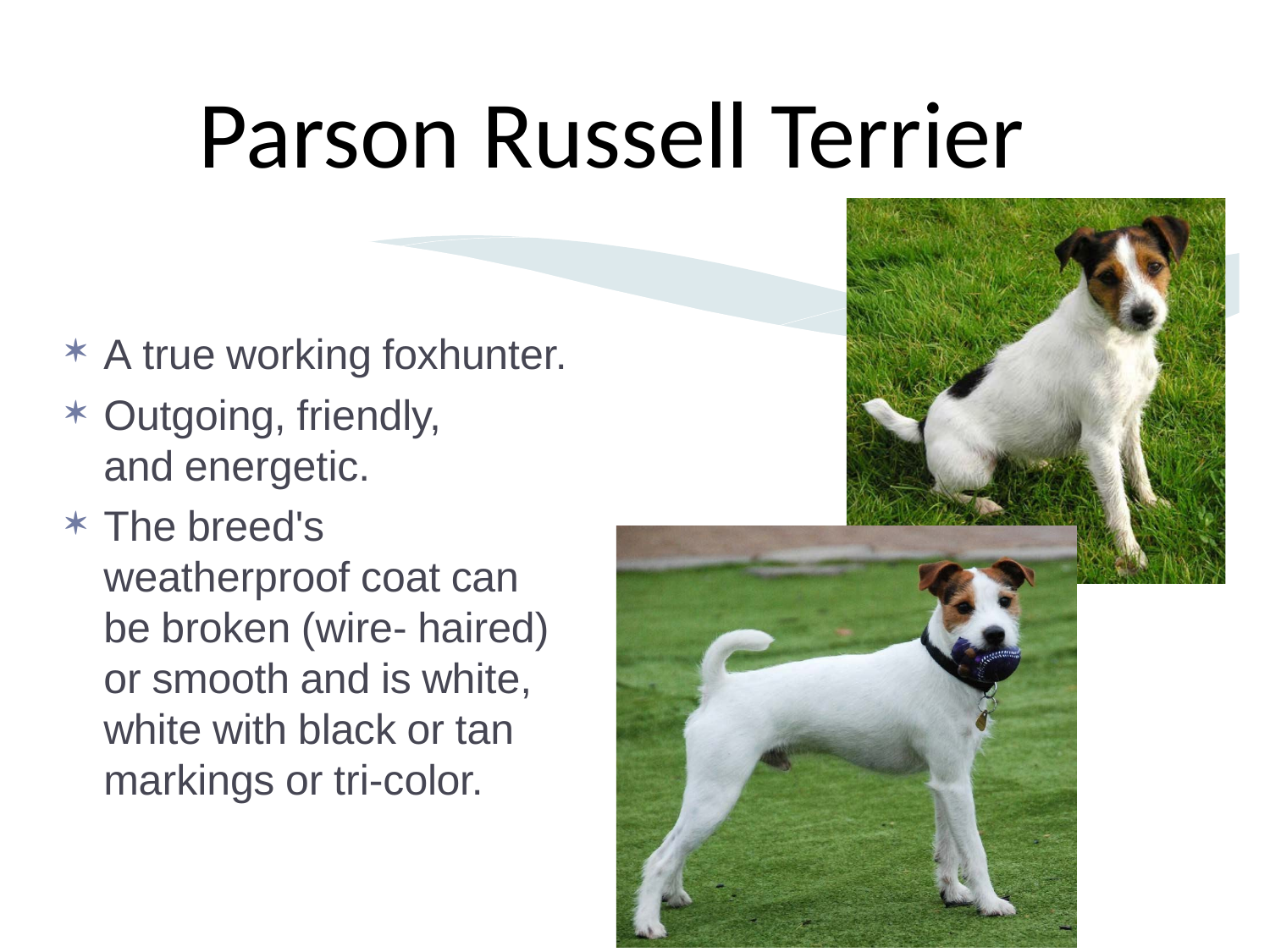

Parson Russell Terrier

A true working foxhunter.
Outgoing, friendly, and energetic.
The breed's weatherproof coat can be broken (wire- haired) or smooth and is white, white with black or tan markings or tri-color.